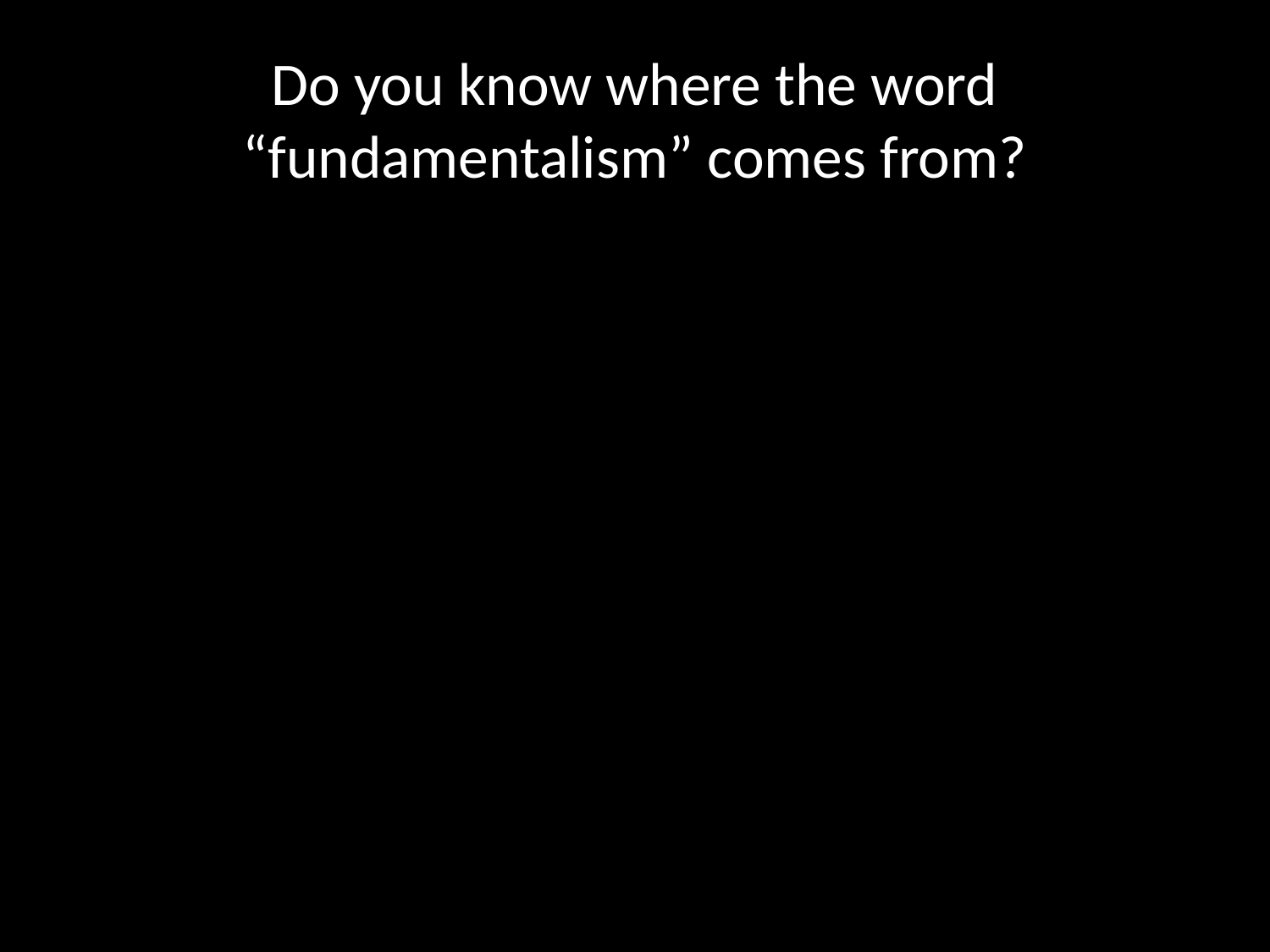

# Do you know where the word “fundamentalism” comes from?